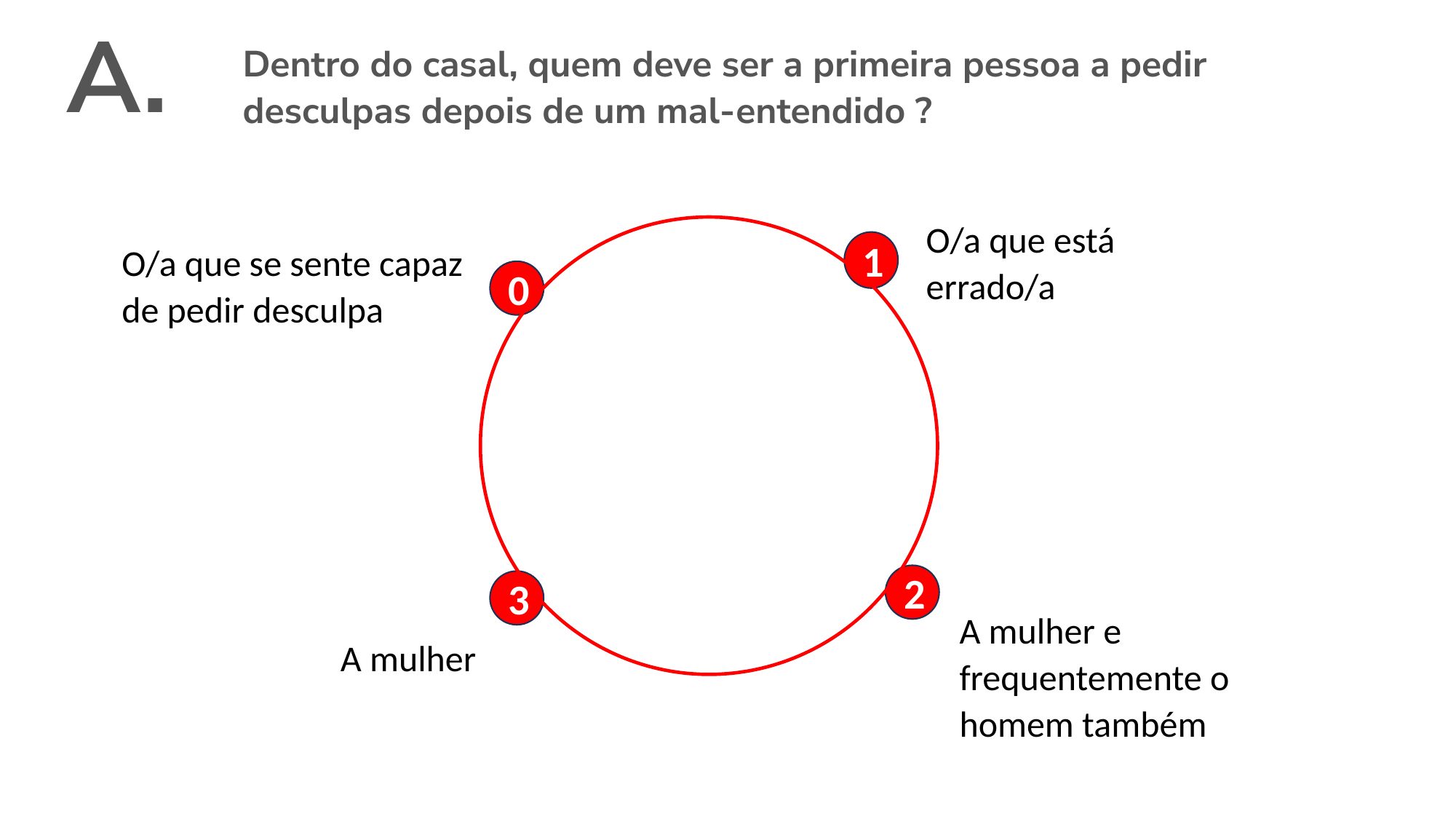

A.
Dentro do casal, quem deve ser a primeira pessoa a pedir desculpas depois de um mal-entendido ?

O/a que está errado/a

O/a que se sente capaz de pedir desculpa
1
0
2
3
A mulher e frequentemente o homem também
A mulher